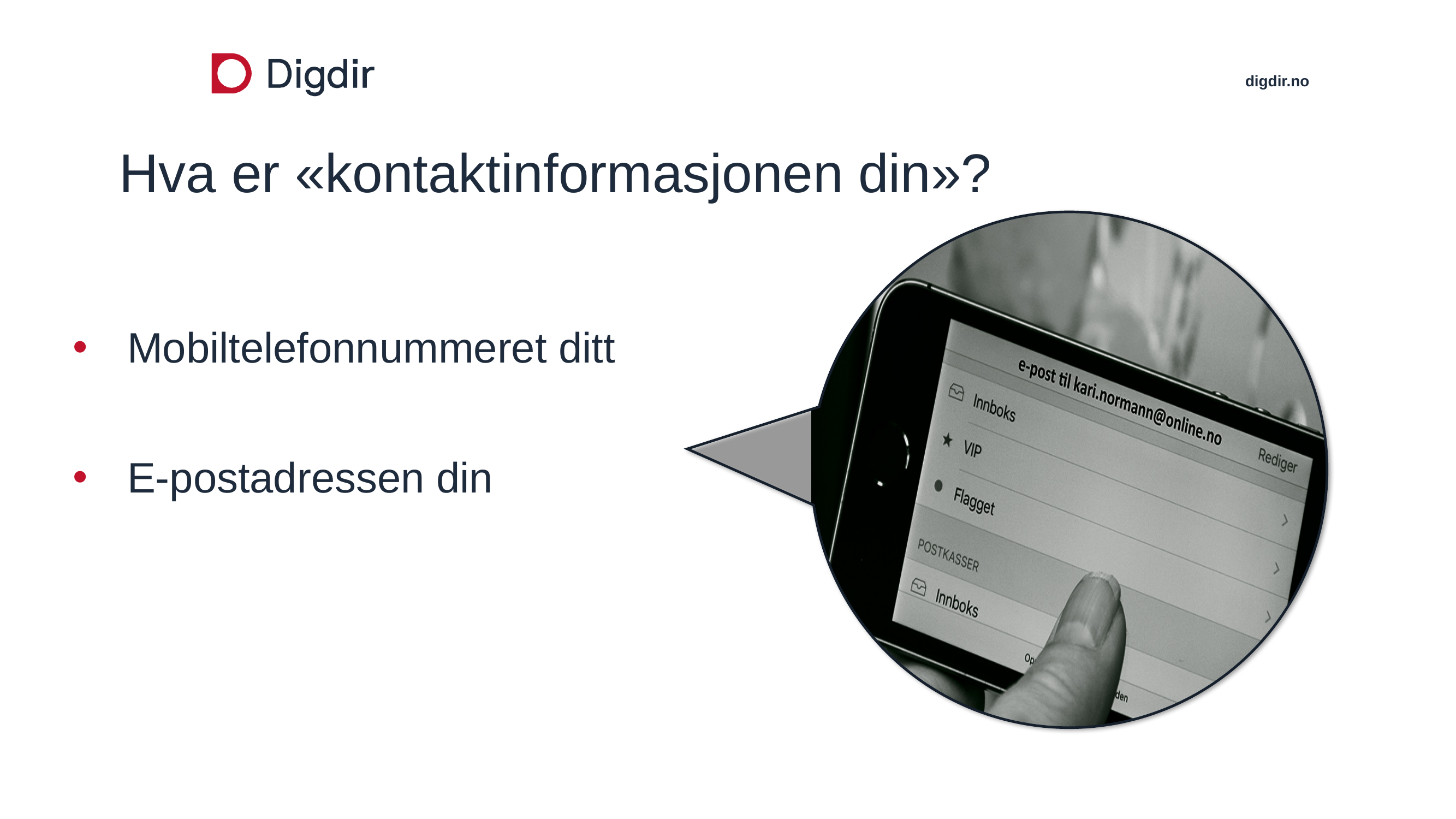

# Hva er «kontaktinformasjonen din»?

Mobiltelefonnummeret ditt

E-postadressen din